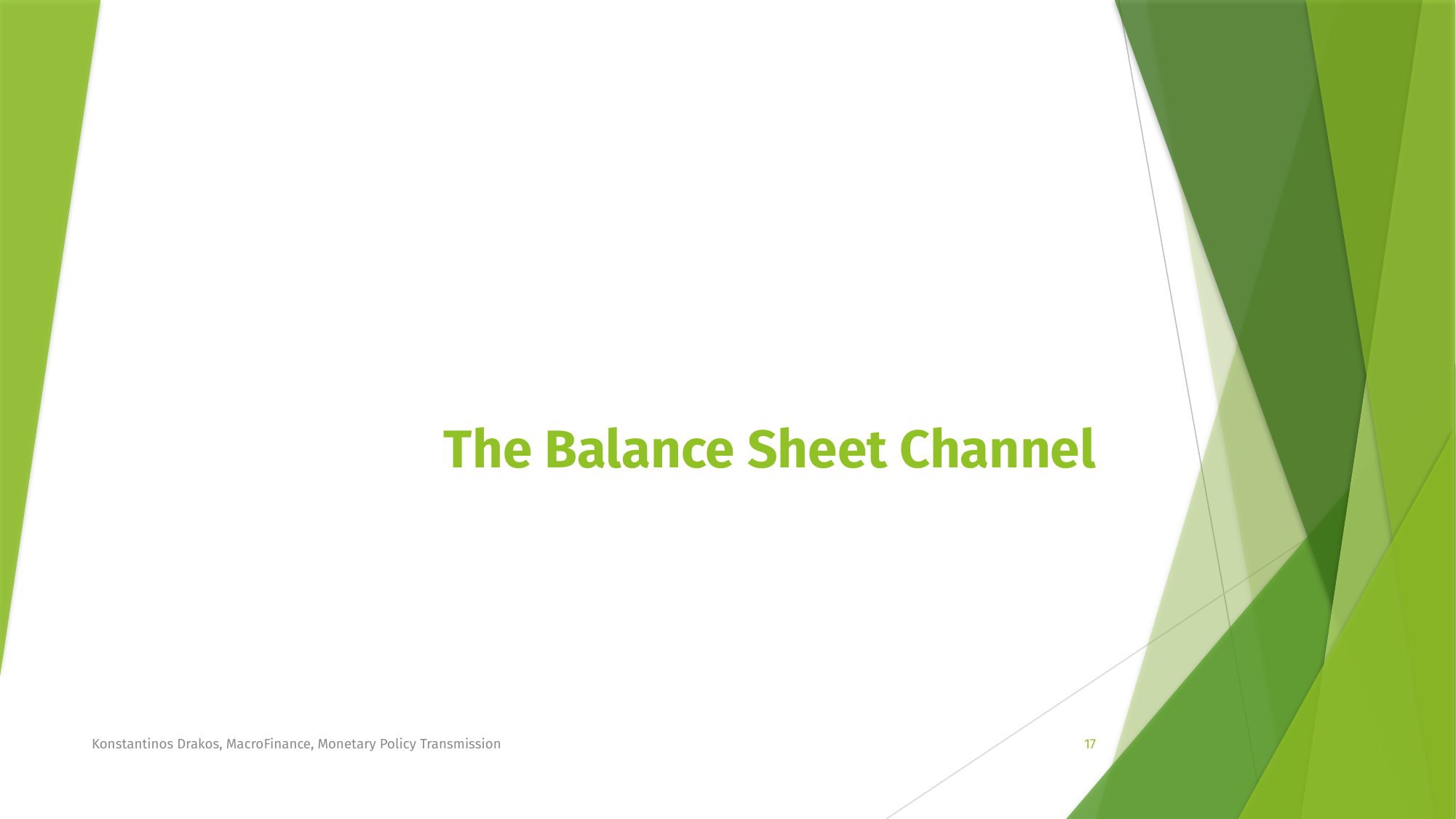

# The Balance Sheet Channel

Konstantinos Drakos, MacroFinance, Monetary Policy Transmission
17